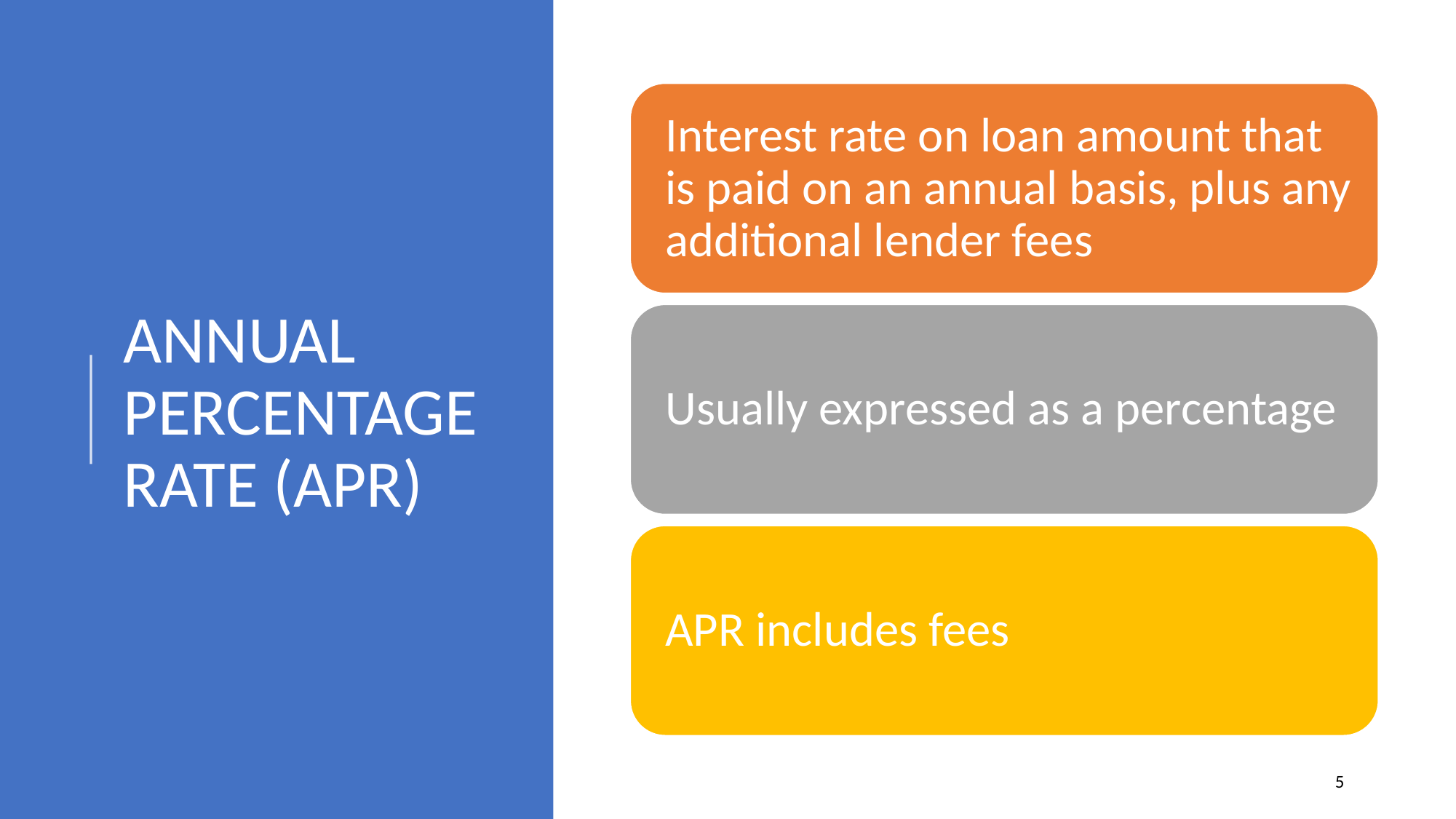

Interest rate on loan amount that is paid on an annual basis, plus any additional lender fees
Usually expressed as a percentage
APR includes fees
# ANNUAL PERCENTAGE RATE (APR)
5